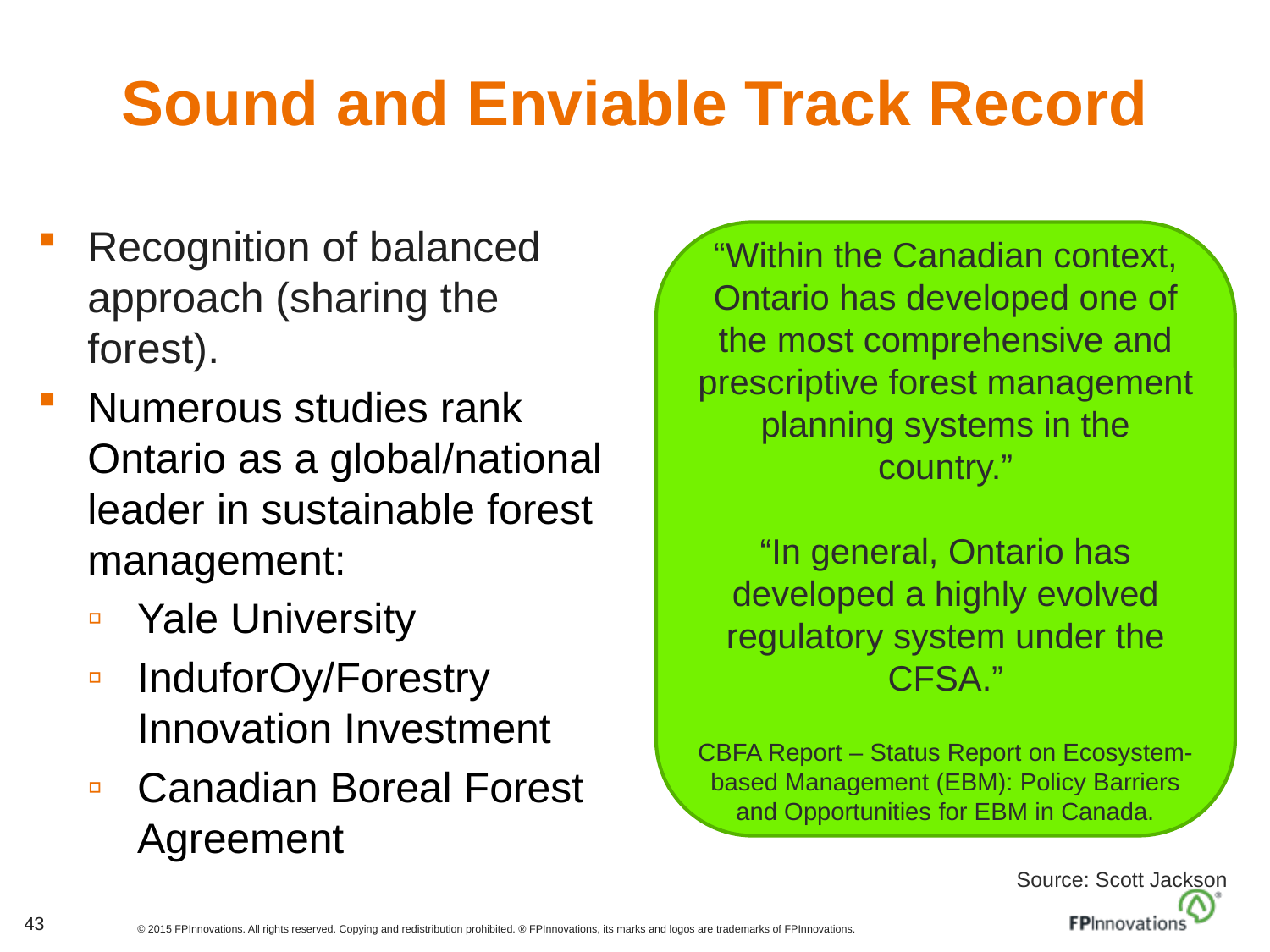

# Sound and Enviable Track Record
Recognition of balanced approach (sharing the forest).
Numerous studies rank Ontario as a global/national leader in sustainable forest management:
Yale University
InduforOy/Forestry Innovation Investment
Canadian Boreal Forest Agreement

“Within the Canadian context, Ontario has developed one of the most comprehensive and prescriptive forest management planning systems in the country.”

“In general, Ontario has developed a highly evolved regulatory system under the CFSA.”

CBFA Report – Status Report on Ecosystem-based Management (EBM): Policy Barriers and Opportunities for EBM in Canada.
Source: Scott Jackson
43